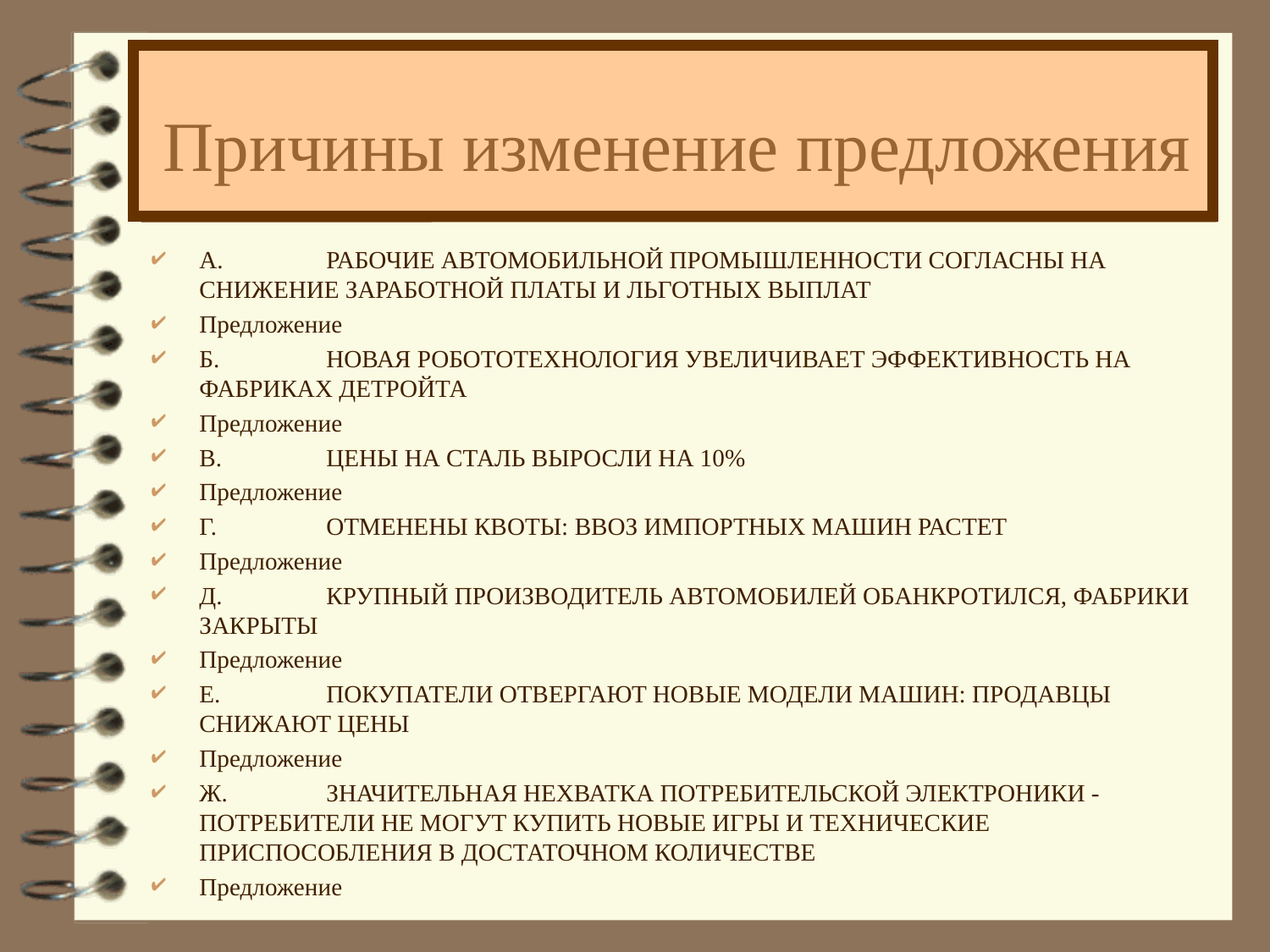

# Причины изменение предложения
A.	РАБОЧИЕ АВТОМОБИЛЬНОЙ ПРОМЫШЛЕННОСТИ СОГЛАСНЫ НА СНИЖЕНИЕ ЗАРАБОТНОЙ ПЛАТЫ И ЛЬГОТНЫХ ВЫПЛАТ
Предложение
Б.	НОВАЯ РОБОТОТЕХНОЛОГИЯ УВЕЛИЧИВАЕТ ЭФФЕКТИВНОСТЬ НА ФАБРИКАХ ДЕТРОЙТА
Предложение
В.	ЦЕНЫ НА СТАЛЬ ВЫРОСЛИ НА 10%
Предложение
Г.	ОТМЕНЕНЫ КВОТЫ: ВВОЗ ИМПОРТНЫХ МАШИН РАСТЕТ
Предложение
Д.	КРУПНЫЙ ПРОИЗВОДИТЕЛЬ АВТОМОБИЛЕЙ ОБАНКРОТИЛСЯ, ФАБРИКИ ЗАКРЫТЫ
Предложение
Е.	ПОКУПАТЕЛИ ОТВЕРГАЮТ НОВЫЕ МОДЕЛИ МАШИН: ПРОДАВЦЫ СНИЖАЮТ ЦЕНЫ
Предложение
Ж.	ЗНАЧИТЕЛЬНАЯ НЕХВАТКА ПОТРЕБИТЕЛЬСКОЙ ЭЛЕКТРОНИКИ - ПОТРЕБИТЕЛИ НЕ МОГУТ КУПИТЬ НОВЫЕ ИГРЫ И ТЕХНИЧЕСКИЕ ПРИСПОСОБЛЕНИЯ В ДОСТАТОЧНОМ КОЛИЧЕСТВЕ
Предложение